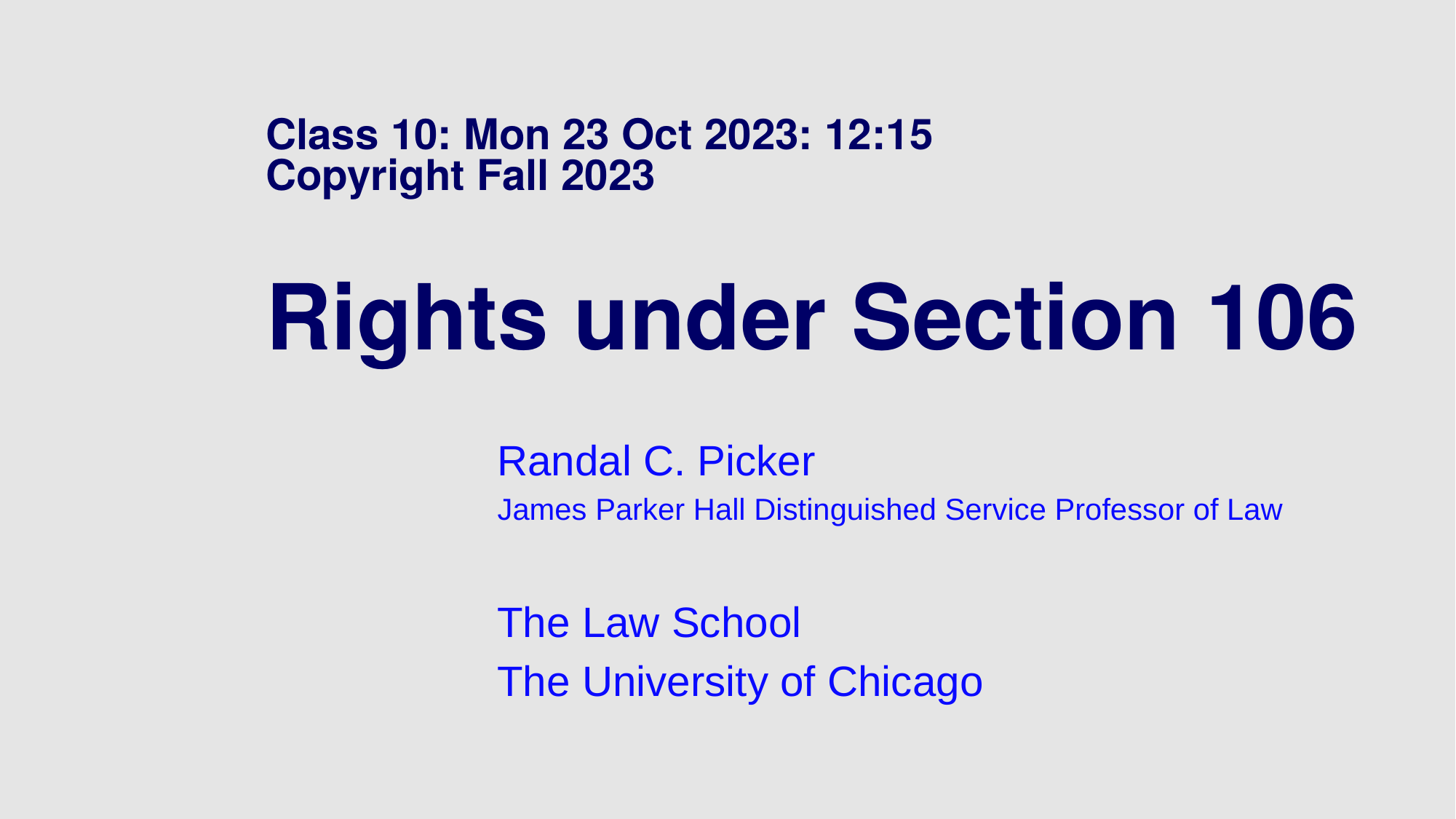

# Class 10: Mon 23 Oct 2023: 12:15 Copyright Fall 2023 Rights under Section 106
Randal C. Picker
James Parker Hall Distinguished Service Professor of Law

The Law School
The University of Chicago